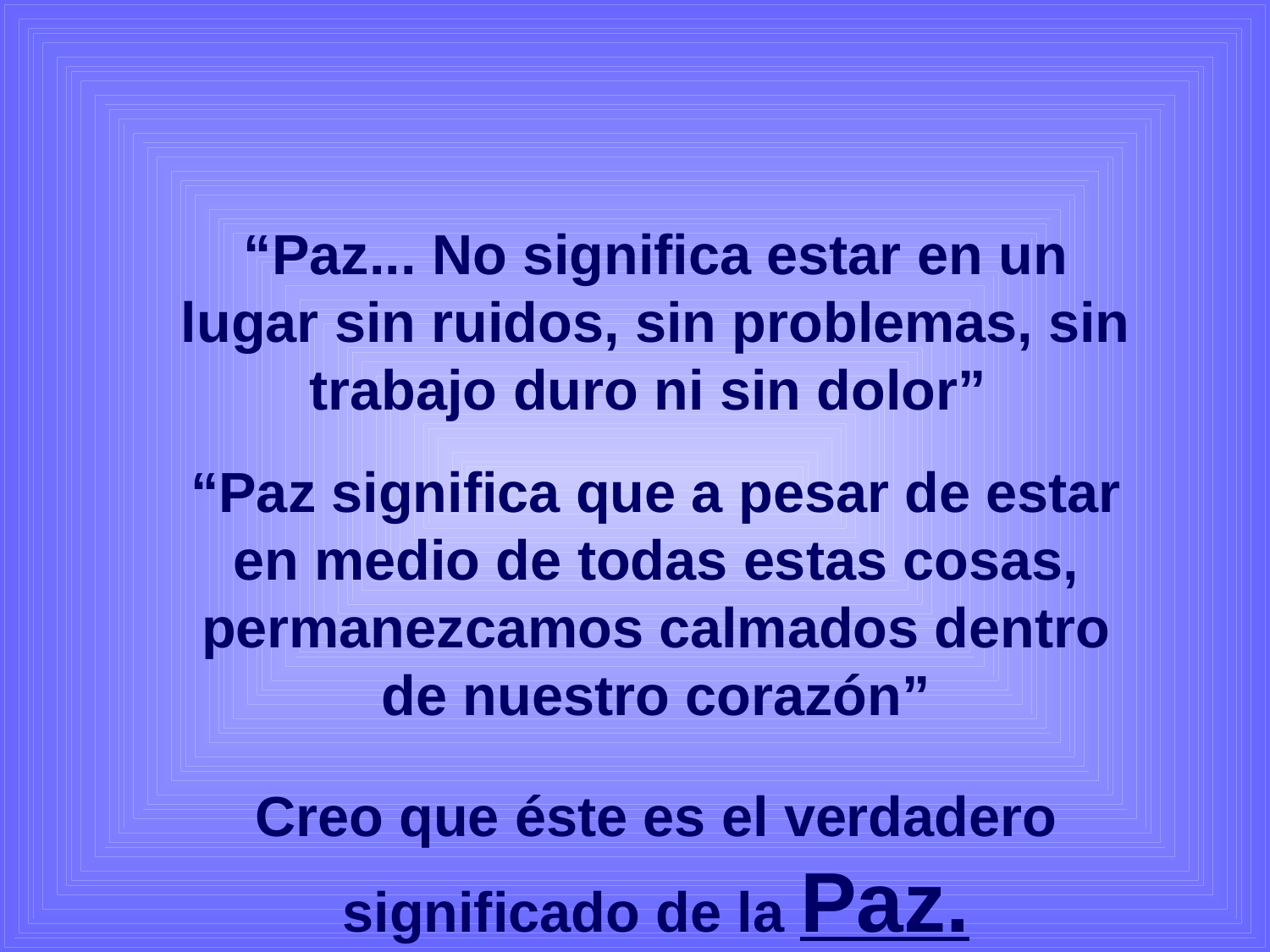

“Paz... No significa estar en un lugar sin ruidos, sin problemas, sin trabajo duro ni sin dolor”
“Paz significa que a pesar de estar en medio de todas estas cosas, permanezcamos calmados dentro de nuestro corazón”
Creo que éste es el verdadero significado de la Paz.